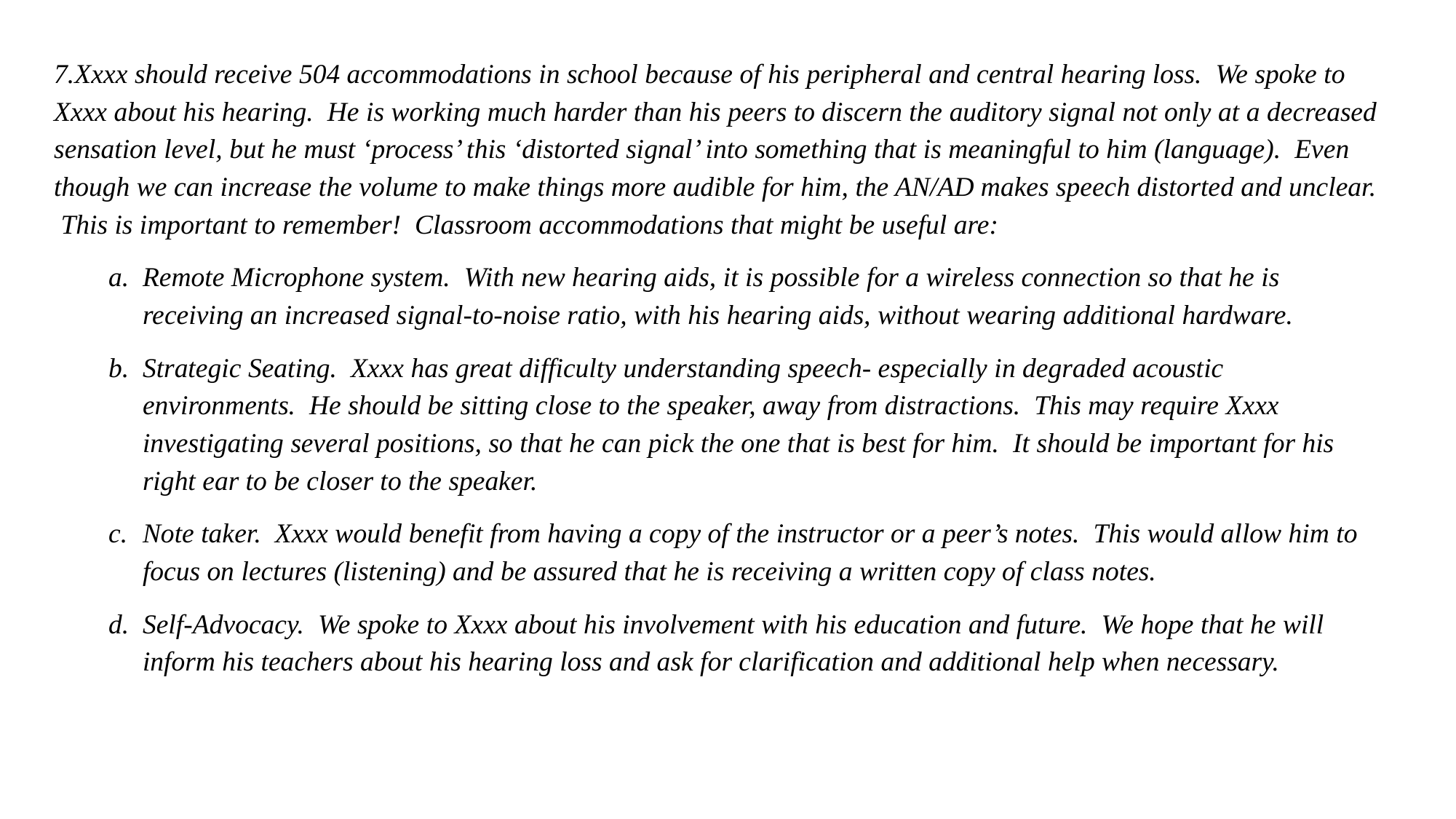

7.Xxxx should receive 504 accommodations in school because of his peripheral and central hearing loss.  We spoke to Xxxx about his hearing.  He is working much harder than his peers to discern the auditory signal not only at a decreased sensation level, but he must ‘process’ this ‘distorted signal’ into something that is meaningful to him (language).  Even though we can increase the volume to make things more audible for him, the AN/AD makes speech distorted and unclear.  This is important to remember!  Classroom accommodations that might be useful are:
Remote Microphone system.  With new hearing aids, it is possible for a wireless connection so that he is receiving an increased signal-to-noise ratio, with his hearing aids, without wearing additional hardware.
Strategic Seating.  Xxxx has great difficulty understanding speech- especially in degraded acoustic environments.  He should be sitting close to the speaker, away from distractions.  This may require Xxxx investigating several positions, so that he can pick the one that is best for him.  It should be important for his right ear to be closer to the speaker.
Note taker.  Xxxx would benefit from having a copy of the instructor or a peer’s notes.  This would allow him to focus on lectures (listening) and be assured that he is receiving a written copy of class notes.
Self-Advocacy.  We spoke to Xxxx about his involvement with his education and future.  We hope that he will inform his teachers about his hearing loss and ask for clarification and additional help when necessary.